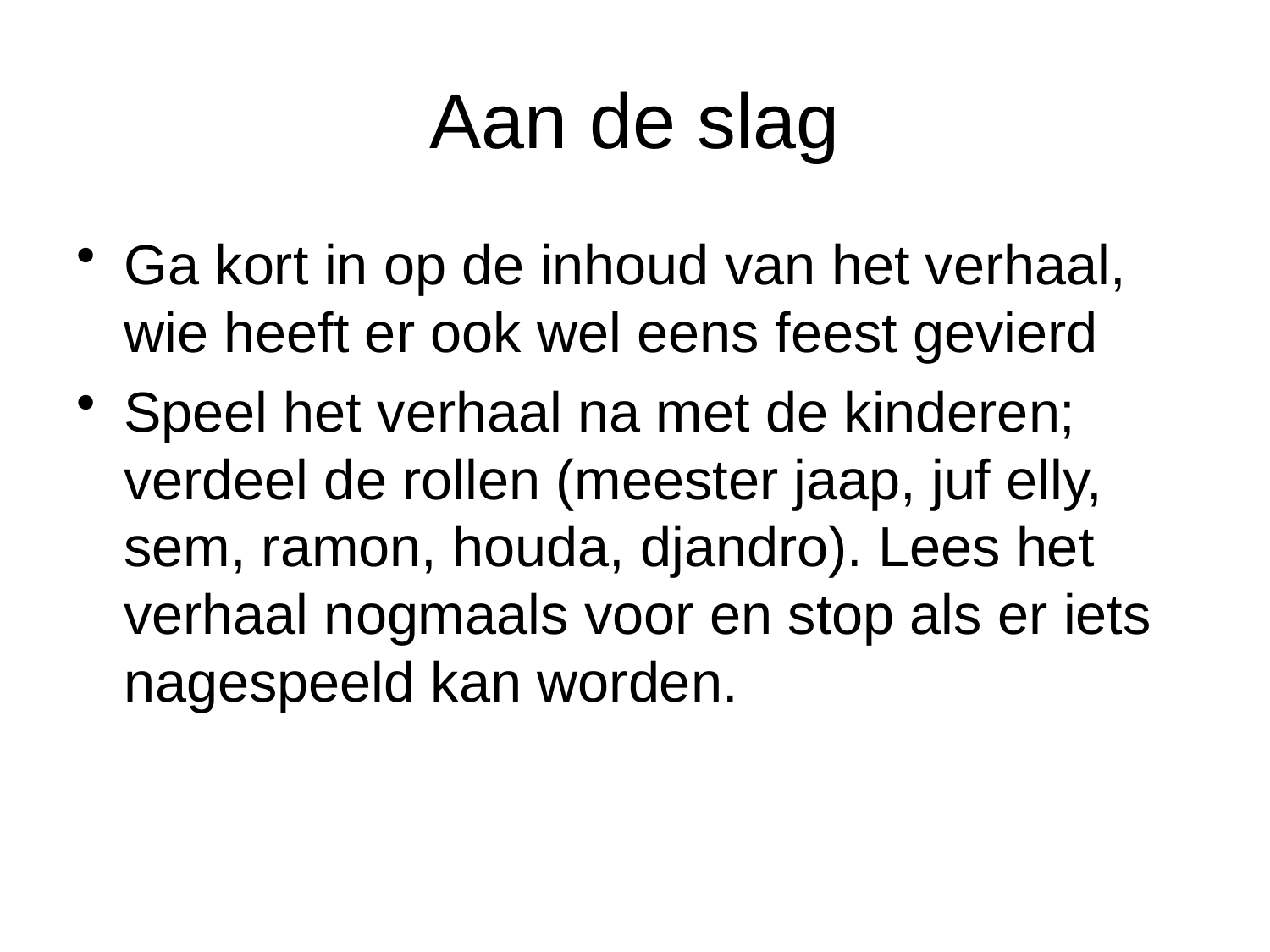

# Aan de slag
Ga kort in op de inhoud van het verhaal, wie heeft er ook wel eens feest gevierd
Speel het verhaal na met de kinderen; verdeel de rollen (meester jaap, juf elly, sem, ramon, houda, djandro). Lees het verhaal nogmaals voor en stop als er iets nagespeeld kan worden.